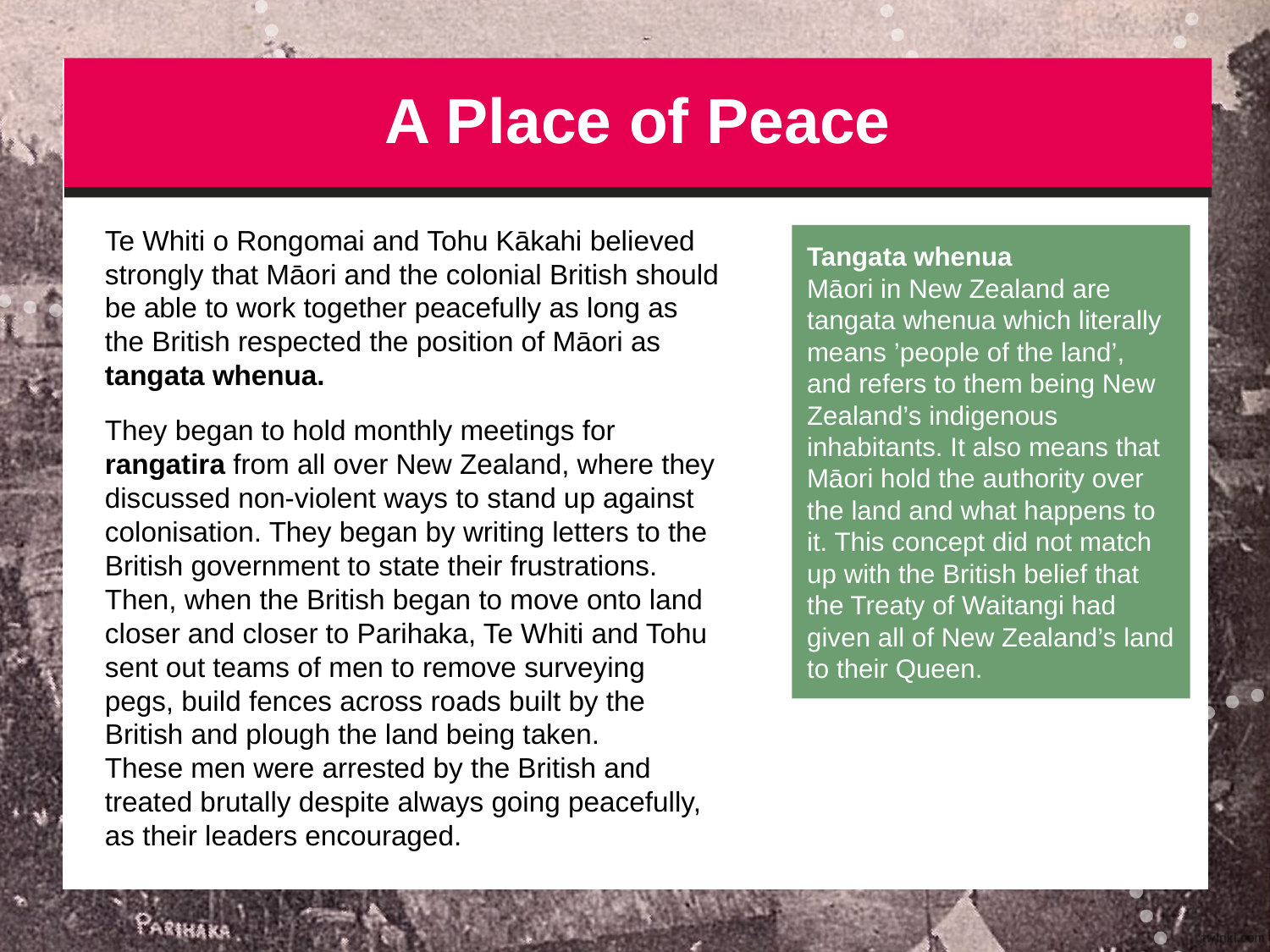

# A Place of Peace

Te Whiti o Rongomai and Tohu Kākahi believed strongly that Māori and the colonial British should be able to work together peacefully as long as the British respected the position of Māori as tangata whenua.
They began to hold monthly meetings for rangatira from all over New Zealand, where they discussed non-violent ways to stand up against colonisation. They began by writing letters to the British government to state their frustrations. Then, when the British began to move onto land closer and closer to Parihaka, Te Whiti and Tohu sent out teams of men to remove surveying pegs, build fences across roads built by the British and plough the land being taken.
These men were arrested by the British and treated brutally despite always going peacefully, as their leaders encouraged.
Tangata whenua
Māori in New Zealand are tangata whenua which literally means ’people of the land’, and refers to them being New Zealand’s indigenous inhabitants. It also means that Māori hold the authority over the land and what happens to it. This concept did not match up with the British belief that the Treaty of Waitangi had given all of New Zealand’s land to their Queen.